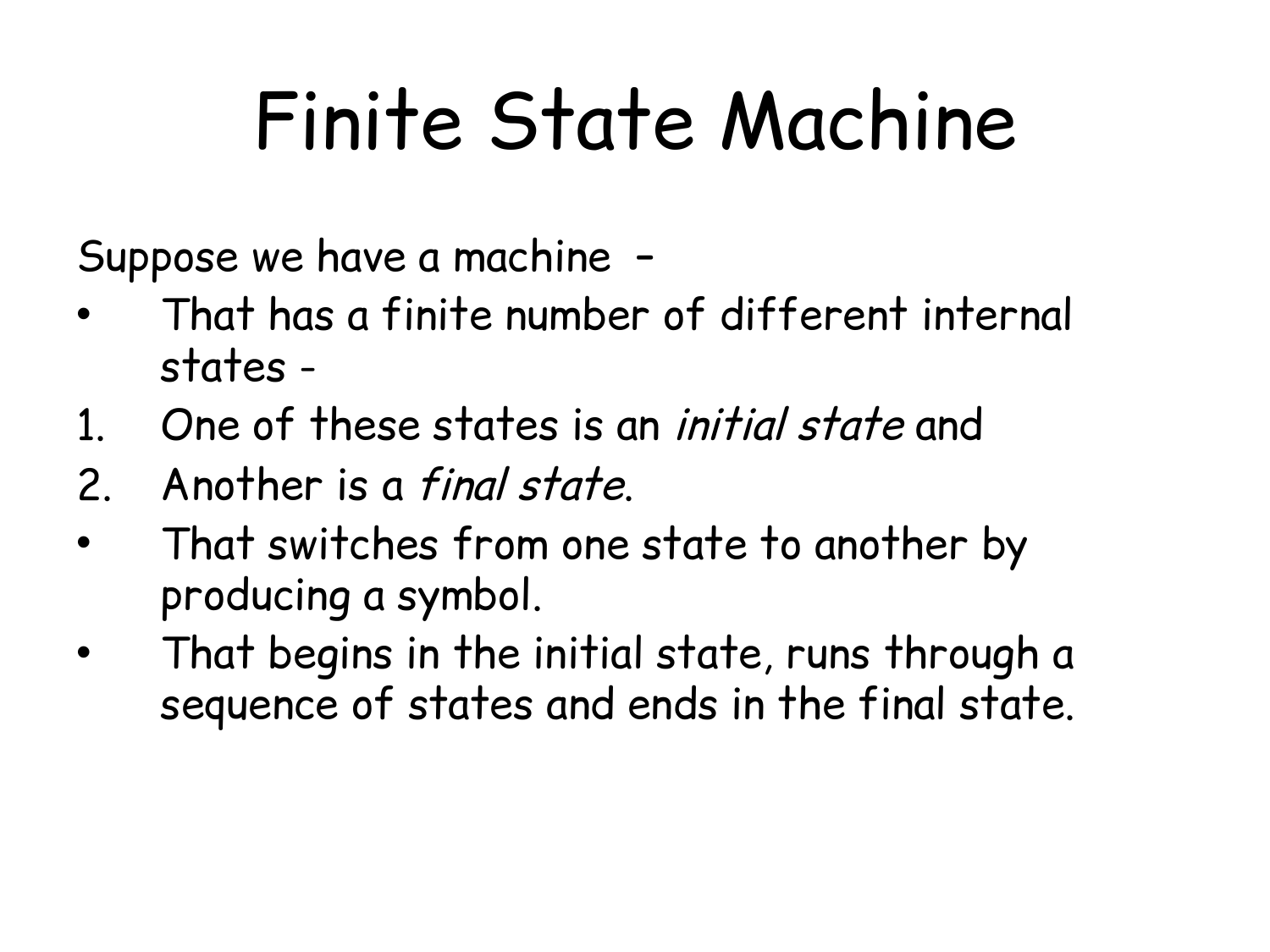

# Finite State Machine
Suppose we have a machine  –
That has a finite number of different internal states -
One of these states is an initial state and
Another is a final state.
That switches from one state to another by producing a symbol.
That begins in the initial state, runs through a sequence of states and ends in the final state.